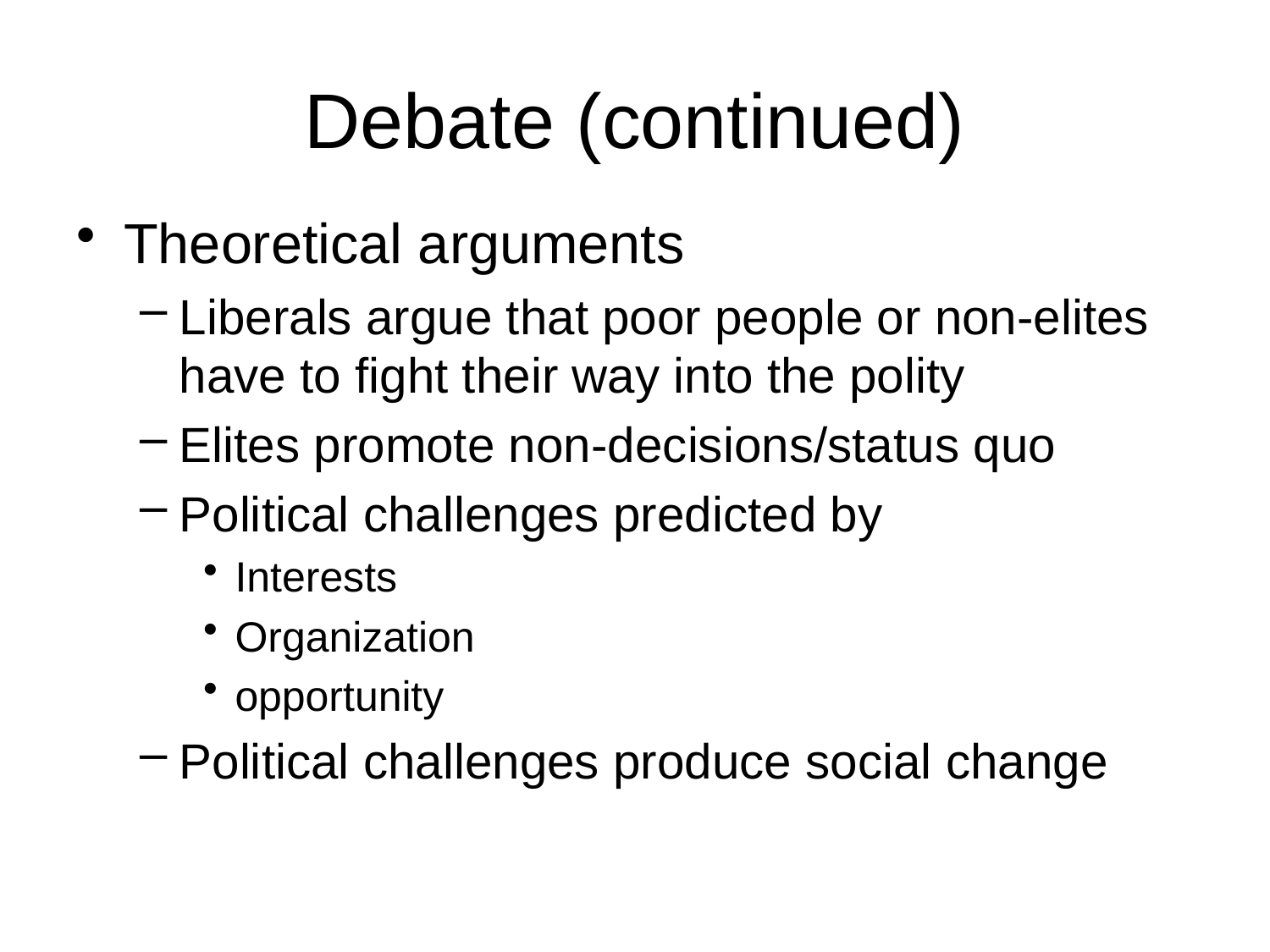

Debate (continued)
Theoretical arguments
Liberals argue that poor people or non-elites have to fight their way into the polity
Elites promote non-decisions/status quo
Political challenges predicted by
Interests
Organization
opportunity
Political challenges produce social change